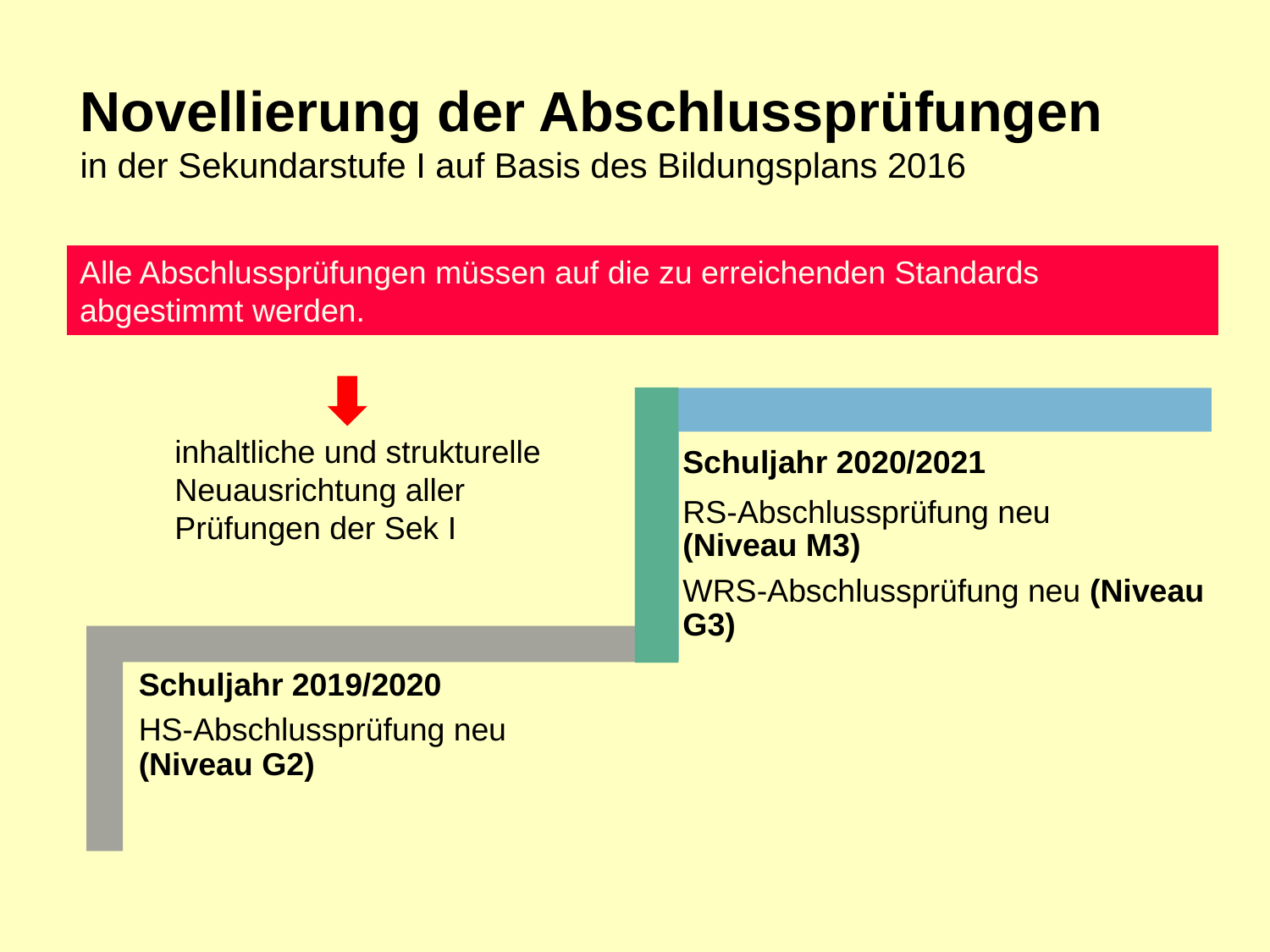

Novellierung der Abschlussprüfungen
in der Sekundarstufe I auf Basis des Bildungsplans 2016
Alle Abschlussprüfungen müssen auf die zu erreichenden Standards
abgestimmt werden.

inhaltliche und strukturelle
Neuausrichtung aller Prüfungen der Sek I

Schuljahr 2019/2020
HS-Abschlussprüfung neu
(Niveau G2)
Schuljahr 2020/2021
RS-Abschlussprüfung neu
(Niveau M3)
WRS-Abschlussprüfung neu (Niveau G3)